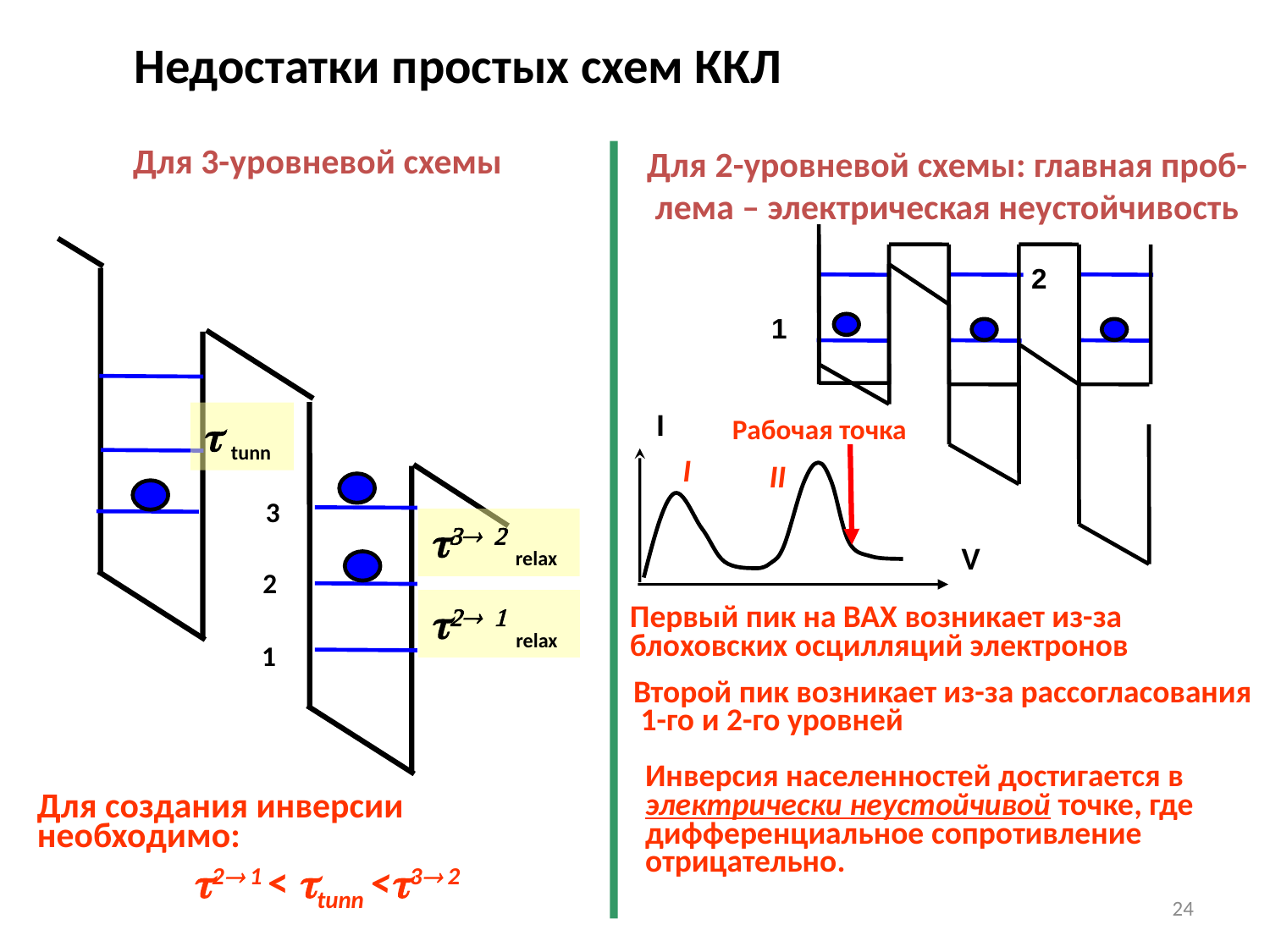

# Недостатки простых схем ККЛ
Для 3-уровневой схемы
Для 2-уровневой схемы: главная проб-лема – электрическая неустойчивость

2

1

I

τ tunn
Рабочая точка
I

II

3

τ3→ 2 relax

V

2

τ2→ 1 relax
Первый пик на ВАХ возникает из-за блоховских осцилляций электронов
1

Второй пик возникает из-за рассогласования  1-го и 2-го уровней

Инверсия населенностей достигается в  электрически неустойчивой точке, где дифференциальное сопротивление отрицательно.
Для создания инверсии необходимо:
 τ2→ 1 < τtunn <τ3→ 2
24